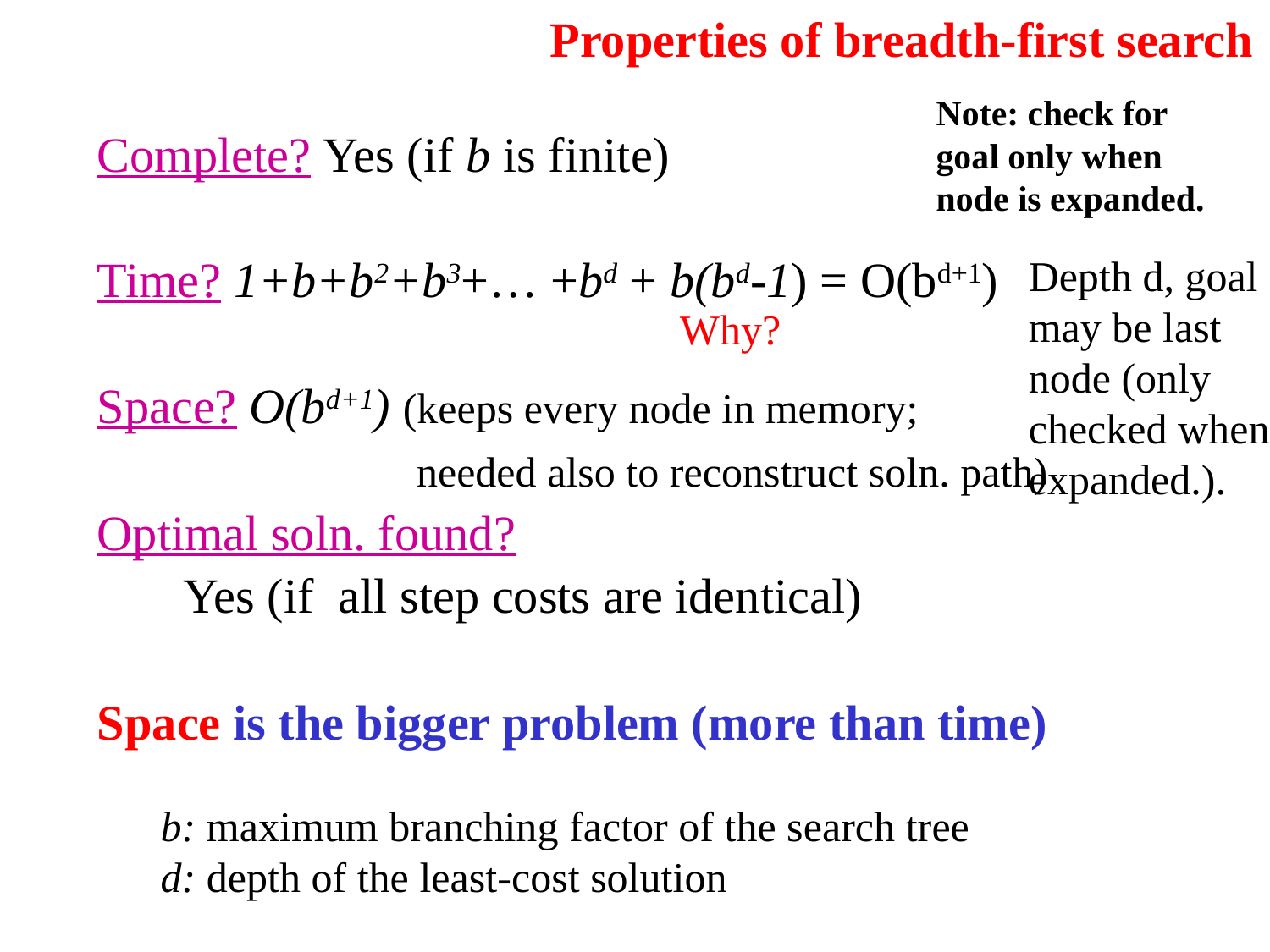

# Properties of breadth-first search
Note: check for
goal only when
node is expanded.
Complete? Yes (if b is finite)

Time? 1+b+b2+b3+… +bd + b(bd-1) = O(bd+1)

Space? O(bd+1) (keeps every node in memory;
                          needed also to reconstruct soln. path)
Optimal soln. found?
       Yes (if  all step costs are identical)

Space is the bigger problem (more than time)

Depth d, goal may be last node (only checked when expanded.).
Why?
b: maximum branching factor of the search tree
d: depth of the least-cost solution